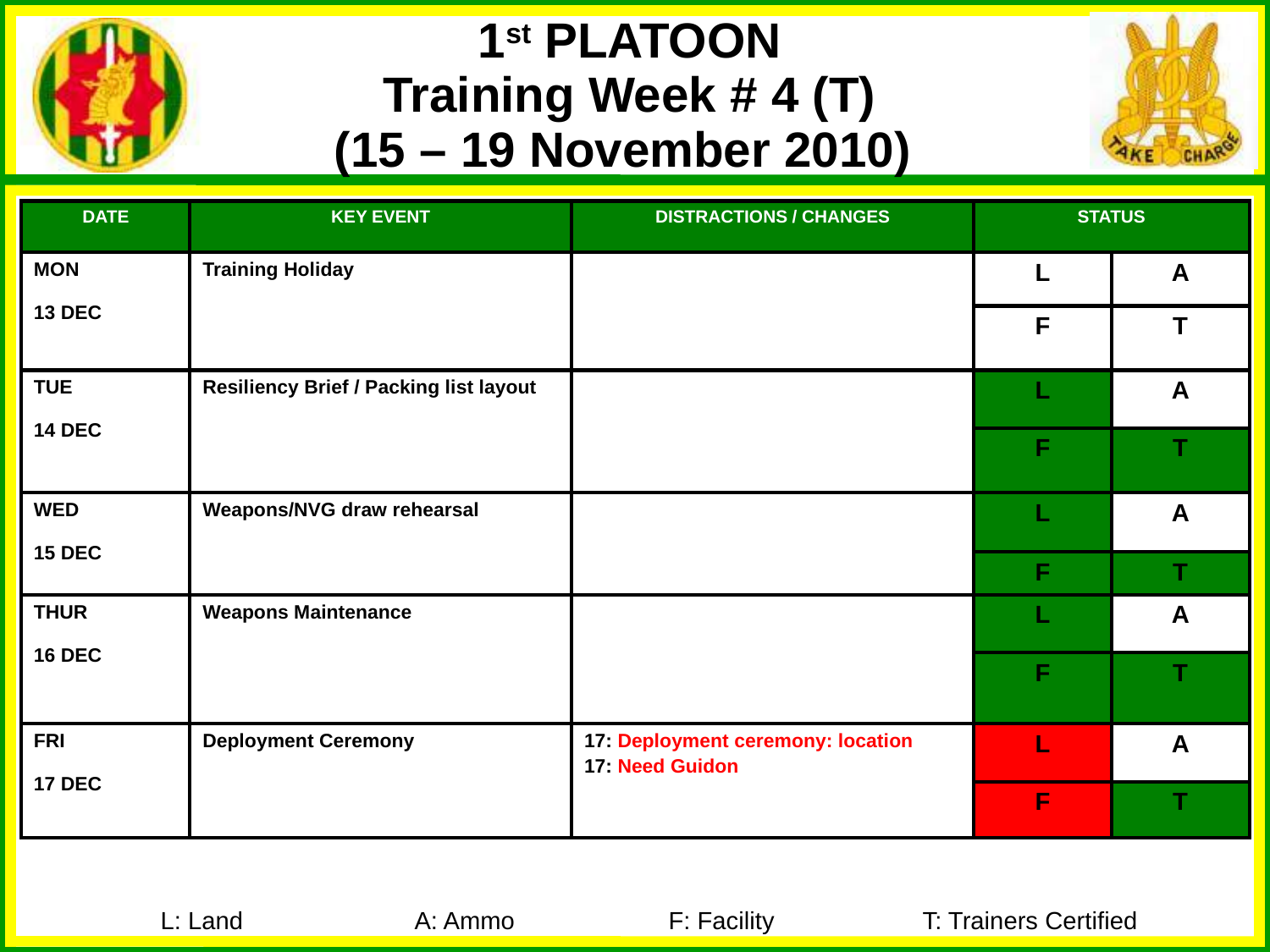

1st PLATOON
Training Week # 4 (T)
(15 – 19 November 2010)
| DATE | KEY EVENT | DISTRACTIONS / CHANGES | STATUS |  |
| --- | --- | --- | --- | --- |
| MON 13 DEC | Training Holiday |  | L | A |
|  |  |  | F | T |
| TUE 14 DEC | Resiliency Brief / Packing list layout |  | L | A |
|  |  |  | F | T |
| WED 15 DEC | Weapons/NVG draw rehearsal |  | L | A |
|  |  |  | F | T |
| THUR 16 DEC | Weapons Maintenance |  | L | A |
|  |  |  | F | T |
| FRI 17 DEC | Deployment Ceremony | 17: Deployment ceremony: location 17: Need Guidon | L | A |
|  |  |  | F | T |
L: Land		A: Ammo		F: Facility		T: Trainers Certified